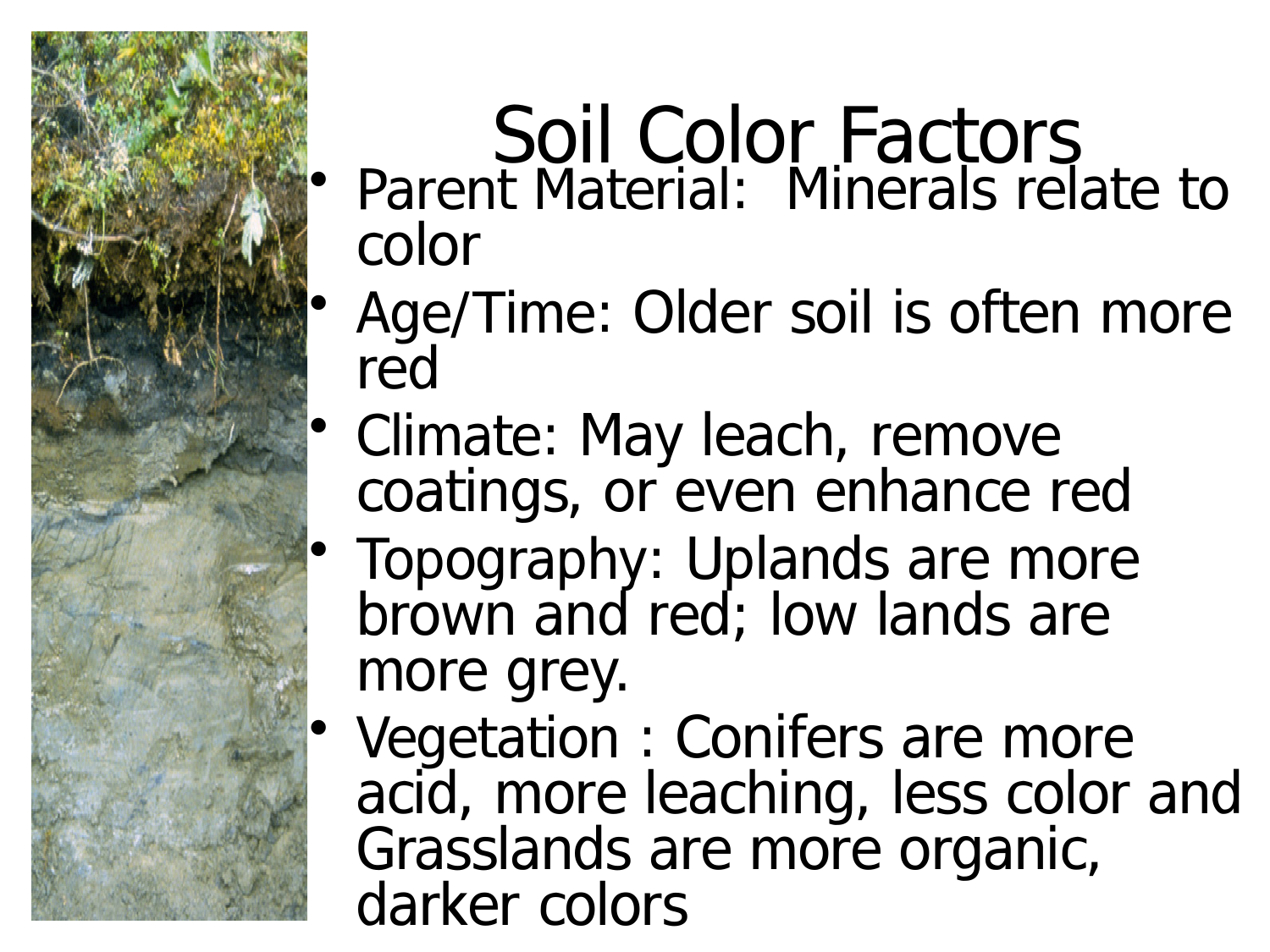

# Soil Color Factors
Parent Material:  Minerals relate to color
Age/Time: Older soil is often more red
Climate: May leach, remove coatings, or even enhance red
Topography: Uplands are more brown and red; low lands are more grey.
Vegetation : Conifers are more acid, more leaching, less color and Grasslands are more organic, darker colors